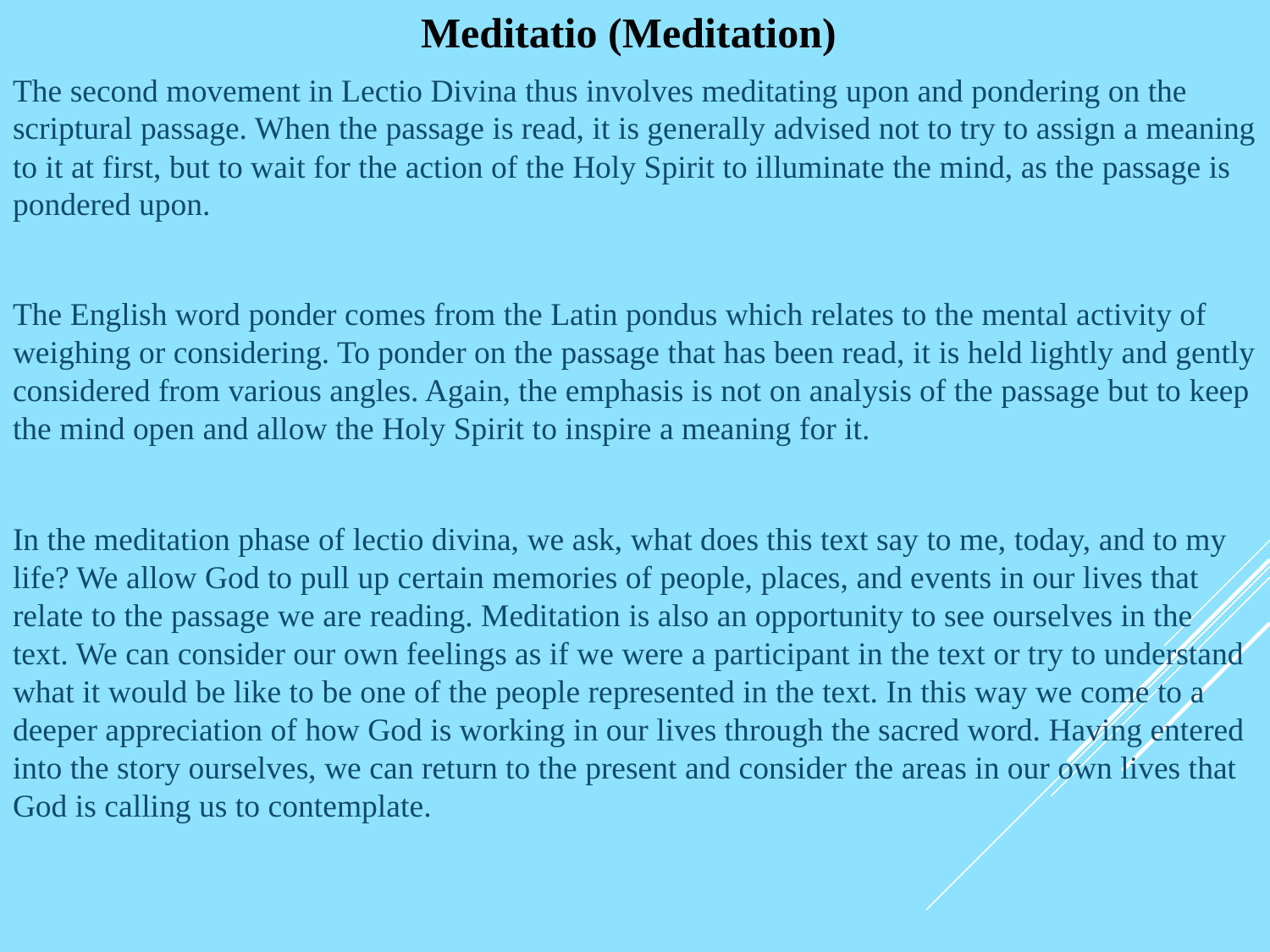

# Meditatio (Meditation)
The second movement in Lectio Divina thus involves meditating upon and pondering on the scriptural passage. When the passage is read, it is generally advised not to try to assign a meaning to it at first, but to wait for the action of the Holy Spirit to illuminate the mind, as the passage is pondered upon.

The English word ponder comes from the Latin pondus which relates to the mental activity of weighing or considering. To ponder on the passage that has been read, it is held lightly and gently considered from various angles. Again, the emphasis is not on analysis of the passage but to keep the mind open and allow the Holy Spirit to inspire a meaning for it.

In the meditation phase of lectio divina, we ask, what does this text say to me, today, and to my life? We allow God to pull up certain memories of people, places, and events in our lives that relate to the passage we are reading. Meditation is also an opportunity to see ourselves in the text. We can consider our own feelings as if we were a participant in the text or try to understand what it would be like to be one of the people represented in the text. In this way we come to a deeper appreciation of how God is working in our lives through the sacred word. Having entered into the story ourselves, we can return to the present and consider the areas in our own lives that God is calling us to contemplate.